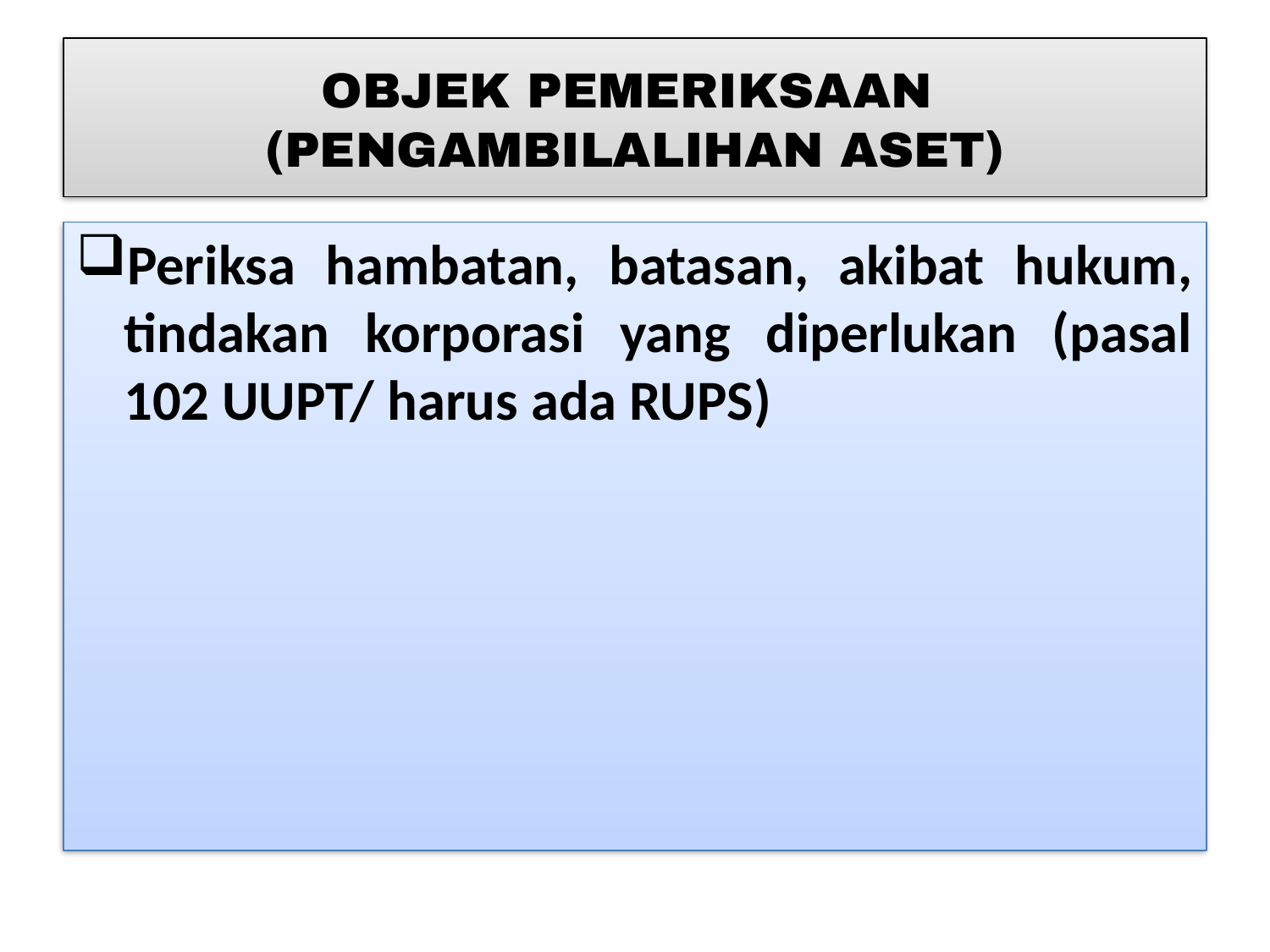

# OBJEK PEMERIKSAAN (PENGAMBILALIHAN ASET)
Periksa hambatan, batasan, akibat hukum, tindakan korporasi yang diperlukan (pasal 102 UUPT/ harus ada RUPS)